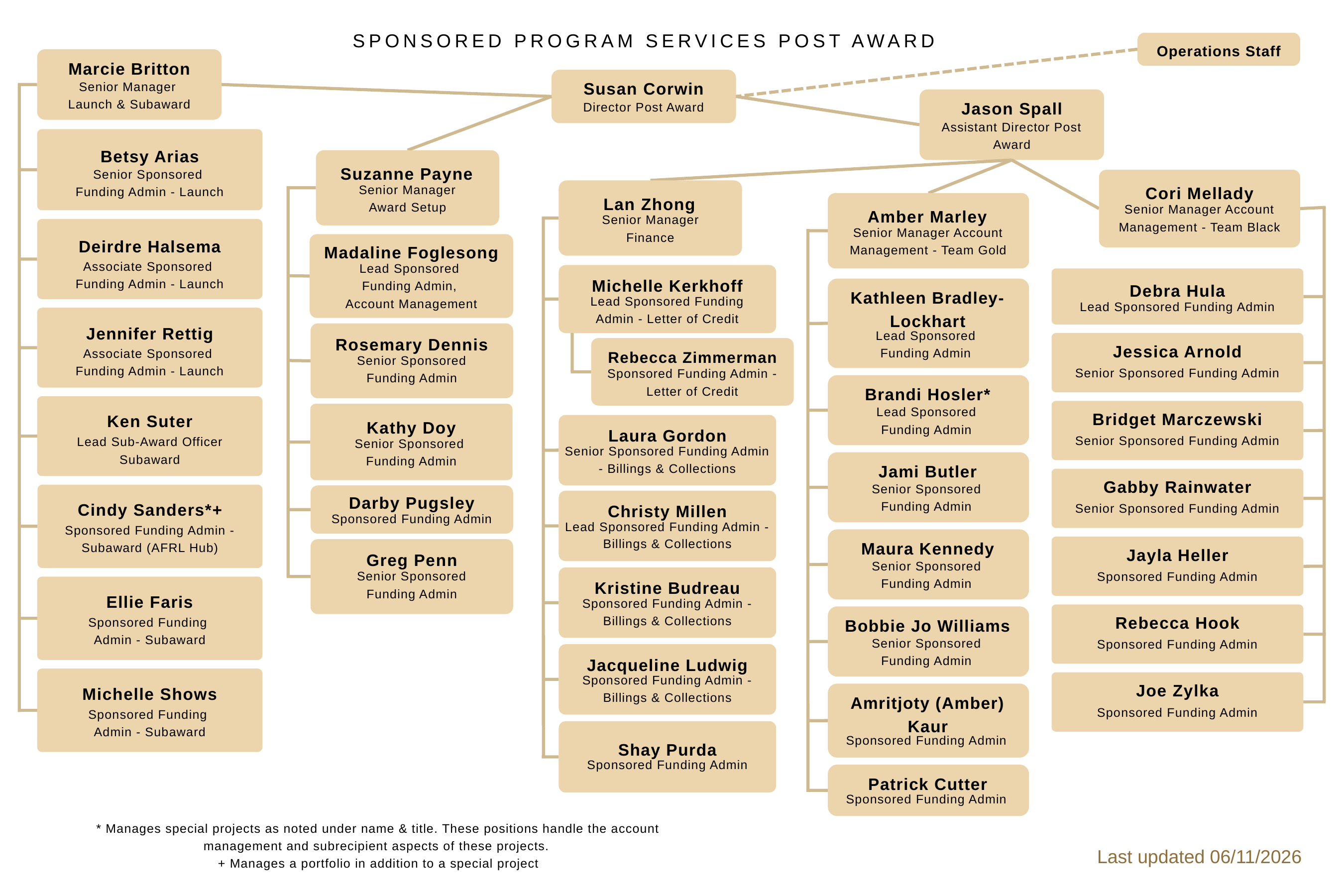

SPONSORED PROGRAM SERVICES POST AWARD

Operations Staff

Marcie Britton

Susan Corwin
Senior Manager
Launch & Subaward

Jason Spall

Director Post Award
Assistant Director Post Award

Betsy Arias

Suzanne Payne

Senior Sponsored
Funding Admin - Launch

Senior Manager Award Setup
Cori Mellady

Lan Zhong

Senior Manager Account Management - Team Black
Amber Marley

Senior Manager
Finance

Senior Manager Account Management - Team Gold

Deirdre Halsema

Madaline Foglesong
Associate Sponsored
Funding Admin - Launch
Lead Sponsored
Funding Admin,
Account Management

Michelle Kerkhoff

Debra Hula

Kathleen Bradley-Lockhart
Lead Sponsored Funding Admin - Letter of Credit
Lead Sponsored Funding Admin

Jennifer Rettig

Lead Sponsored
Funding Admin
Rosemary Dennis

Jessica Arnold

Associate Sponsored
Funding Admin - Launch
Rebecca Zimmerman

Senior Sponsored Funding Admin

Senior Sponsored Funding Admin

Sponsored Funding Admin - Letter of Credit

Brandi Hosler*

Lead Sponsored
Funding Admin

Bridget Marczewski
Ken Suter

Kathy Doy

Laura Gordon
Senior Sponsored Funding Admin

Lead Sub-Award Officer
Subaward
Senior Sponsored
Funding Admin

Senior Sponsored Funding Admin - Billings & Collections

Jami Butler

Gabby Rainwater
Senior Sponsored
Funding Admin

Darby Pugsley

Cindy Sanders*+
Christy Millen
Senior Sponsored Funding Admin

Sponsored Funding Admin

Lead Sponsored Funding Admin - Billings & Collections
Sponsored Funding Admin - Subaward (AFRL Hub)

Maura Kennedy

Jayla Heller
Greg Penn
Senior Sponsored
Funding Admin

Senior Sponsored Funding Admin
Sponsored Funding Admin

Kristine Budreau

Ellie Faris
Sponsored Funding Admin - Billings & Collections

Rebecca Hook
Sponsored Funding
Admin - Subaward
Bobbie Jo Williams

Senior Sponsored
Funding Admin
Sponsored Funding Admin

Jacqueline Ludwig

Sponsored Funding Admin - Billings & Collections

Joe Zylka

Michelle Shows

Amritjoty (Amber) Kaur
Sponsored Funding Admin

Sponsored Funding
Admin - Subaward

Sponsored Funding Admin
Shay Purda
Sponsored Funding Admin

Patrick Cutter
Sponsored Funding Admin

* Manages special projects as noted under name & title. These positions handle the account management and subrecipient aspects of these projects.
+ Manages a portfolio in addition to a special project
Last updated 06/11/2026